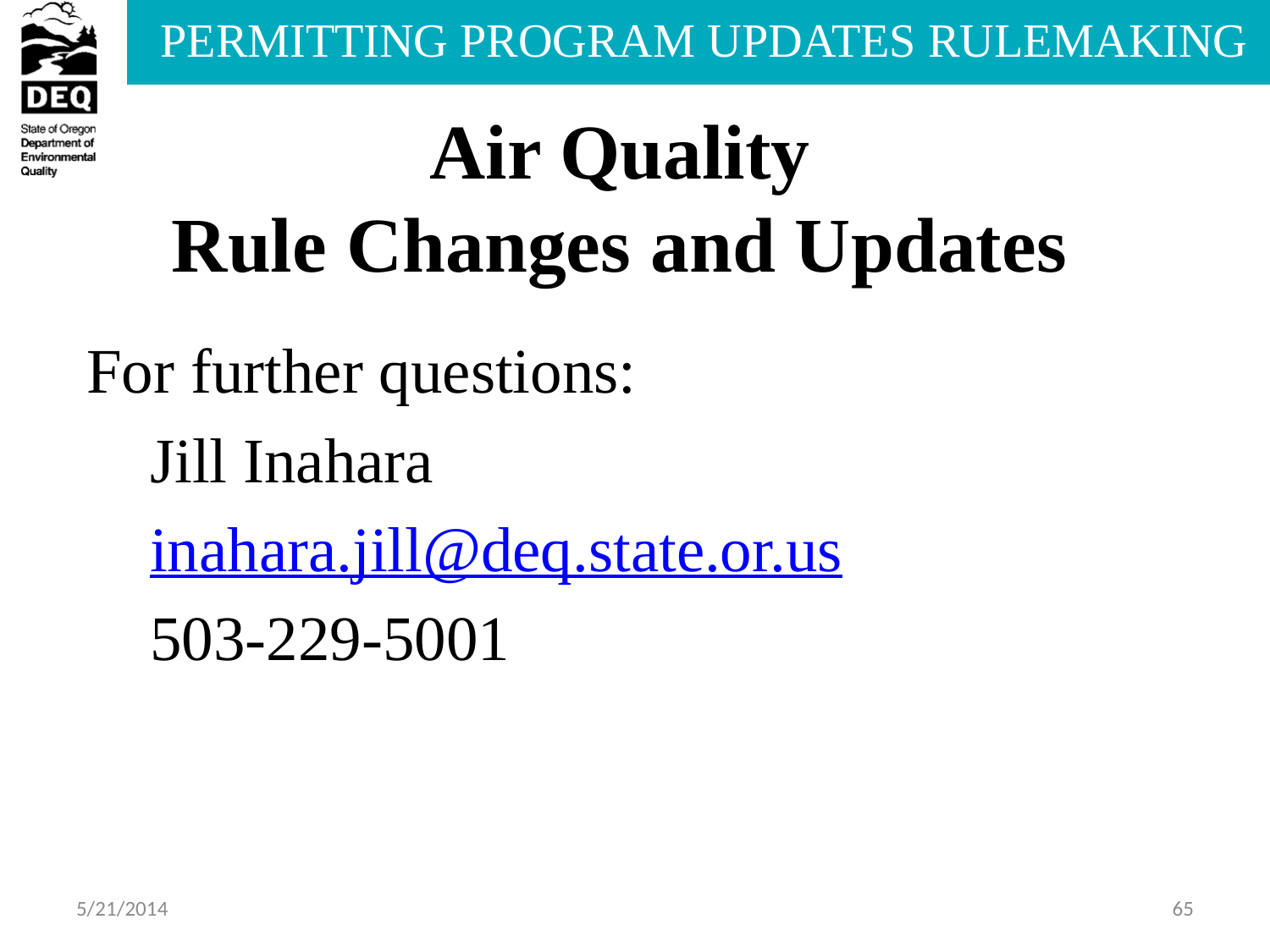

Air Quality
Rule Changes and Updates

For further questions:
Jill Inahara
inahara.jill@deq.state.or.us
503-229-5001
5/21/2014
65